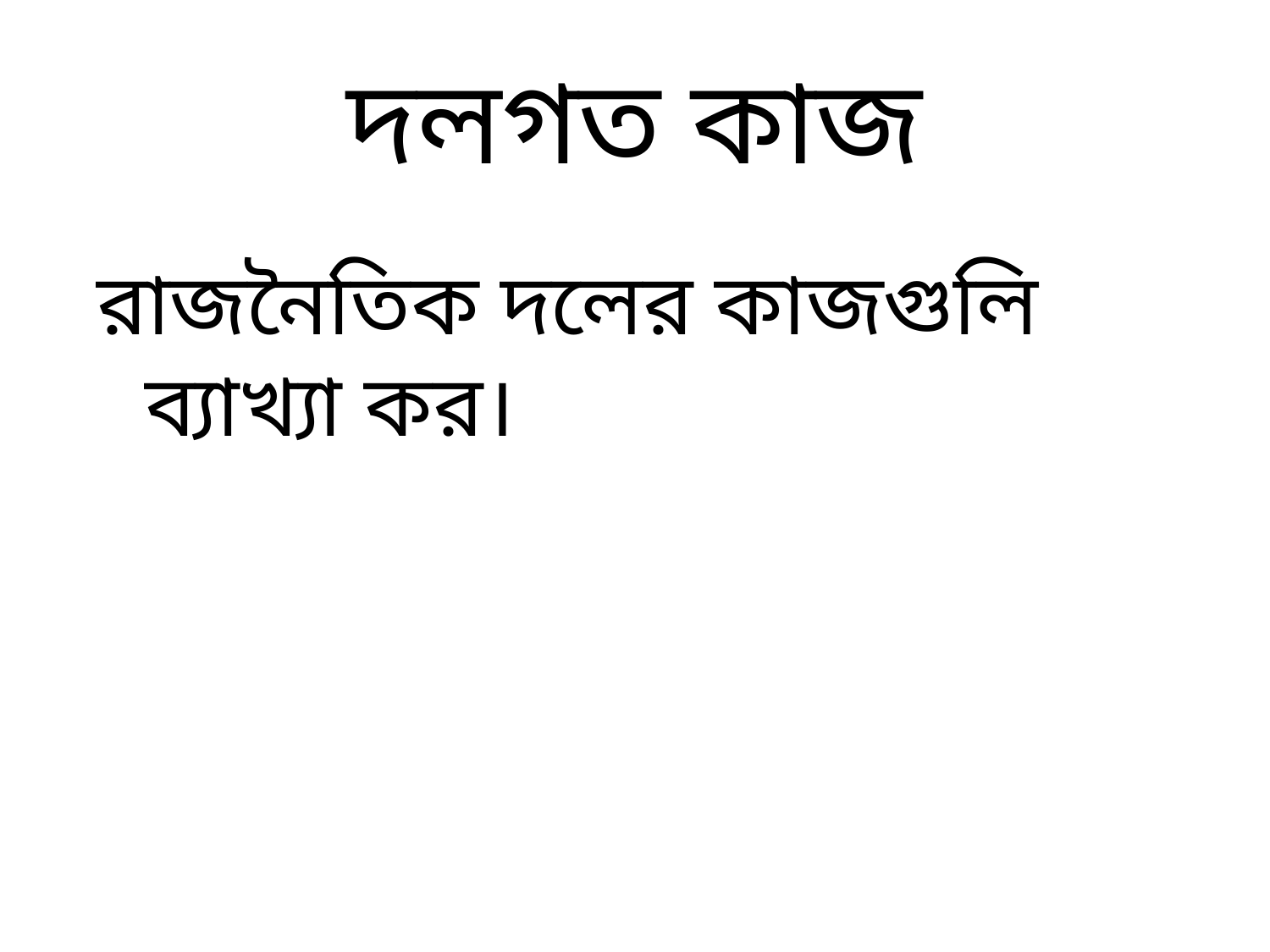

# দলগত কাজ
রাজনৈতিক দলের কাজগুলি ব্যাখ্যা কর।